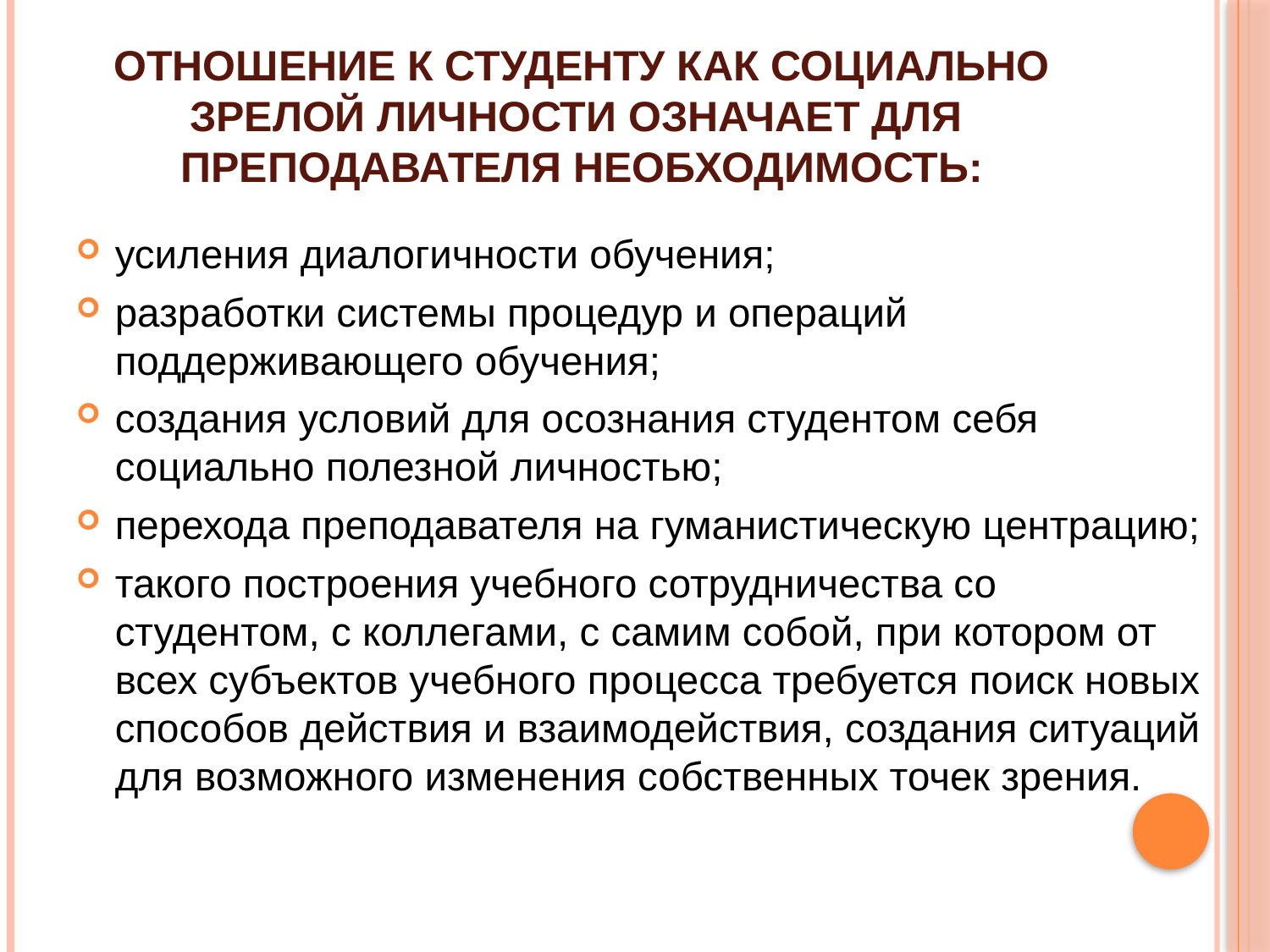

# Отношение к студенту как социально зрелой личности означает для преподавателя необходимость:
усиления диалогичности обучения;
разработки системы процедур и операций поддерживающего обучения;
создания условий для осознания студентом себя социально полезной личностью;
перехода преподавателя на гуманистическую центрацию;
такого построения учебного сотрудничества со студентом, с коллегами, с самим собой, при котором от всех субъектов учебного процесса требуется поиск новых способов действия и взаимодействия, создания ситуаций для возможного изменения собственных точек зрения.